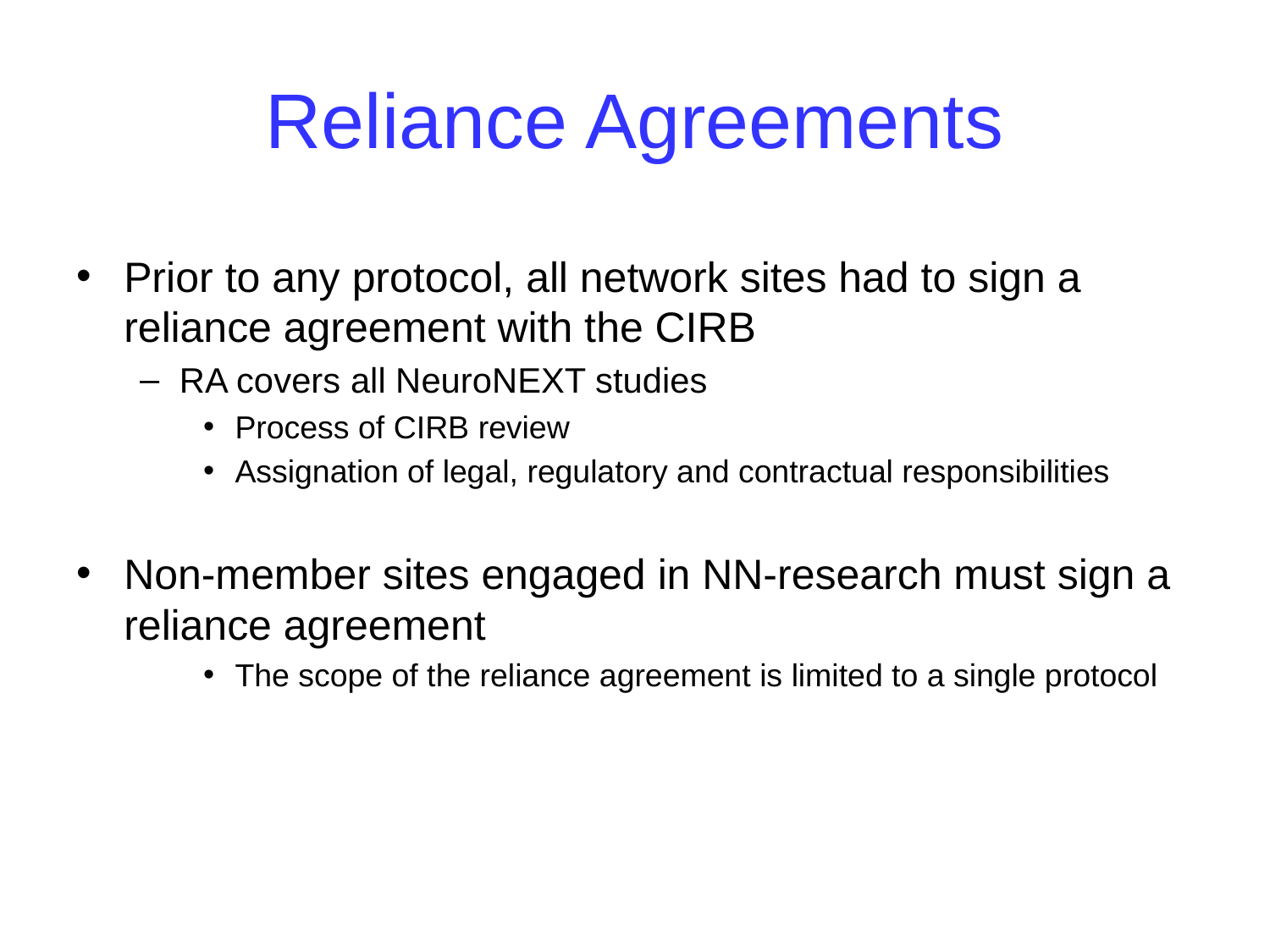

# Reliance Agreements
Prior to any protocol, all network sites had to sign a reliance agreement with the CIRB
RA covers all NeuroNEXT studies
Process of CIRB review
Assignation of legal, regulatory and contractual responsibilities

Non-member sites engaged in NN-research must sign a reliance agreement
The scope of the reliance agreement is limited to a single protocol